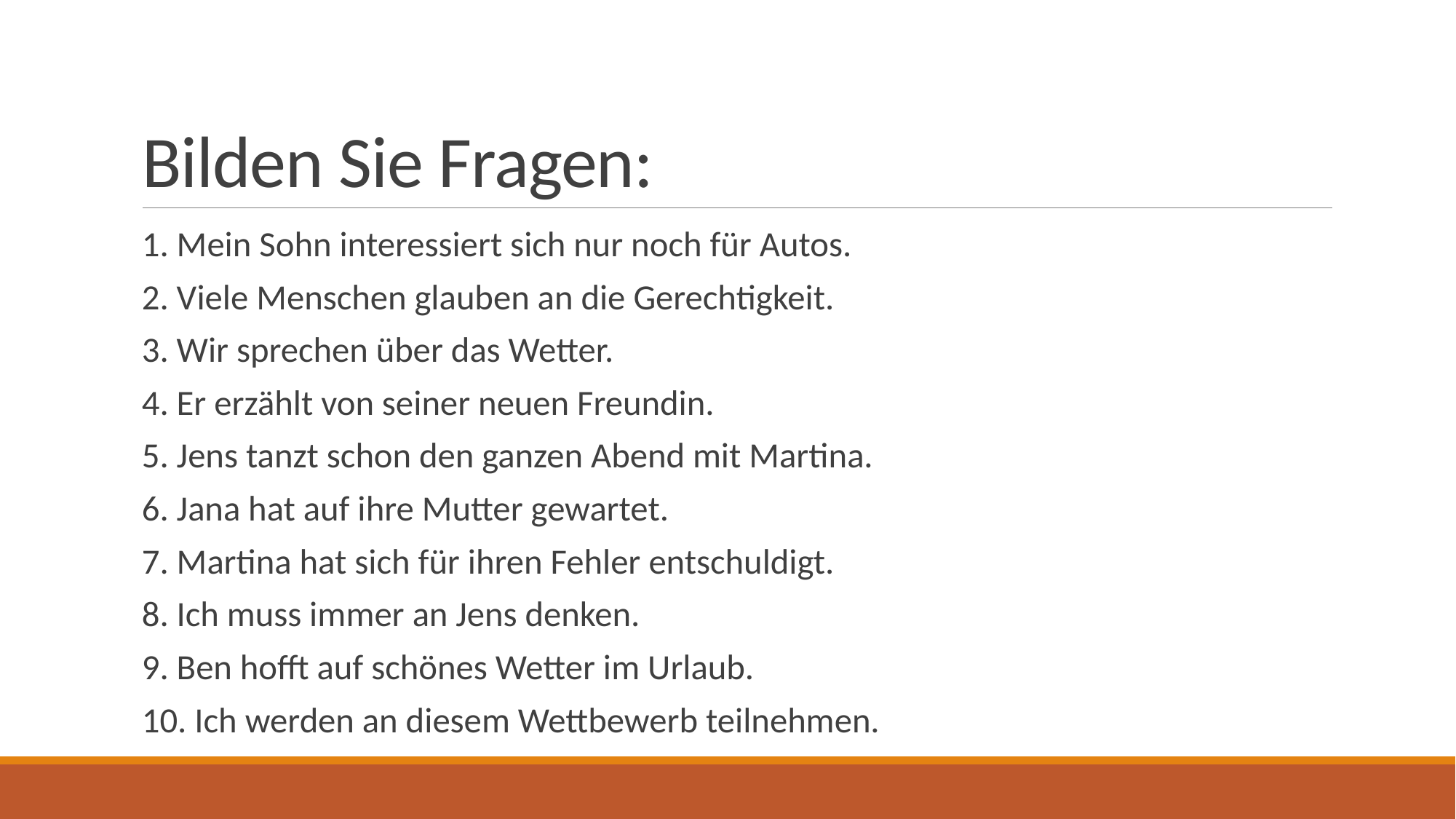

# Bilden Sie Fragen:
1. Mein Sohn interessiert sich nur noch für Autos.
2. Viele Menschen glauben an die Gerechtigkeit.
3. Wir sprechen über das Wetter.
4. Er erzählt von seiner neuen Freundin.
5. Jens tanzt schon den ganzen Abend mit Martina.
6. Jana hat auf ihre Mutter gewartet.
7. Martina hat sich für ihren Fehler entschuldigt.
8. Ich muss immer an Jens denken.
9. Ben hofft auf schönes Wetter im Urlaub.
10. Ich werden an diesem Wettbewerb teilnehmen.